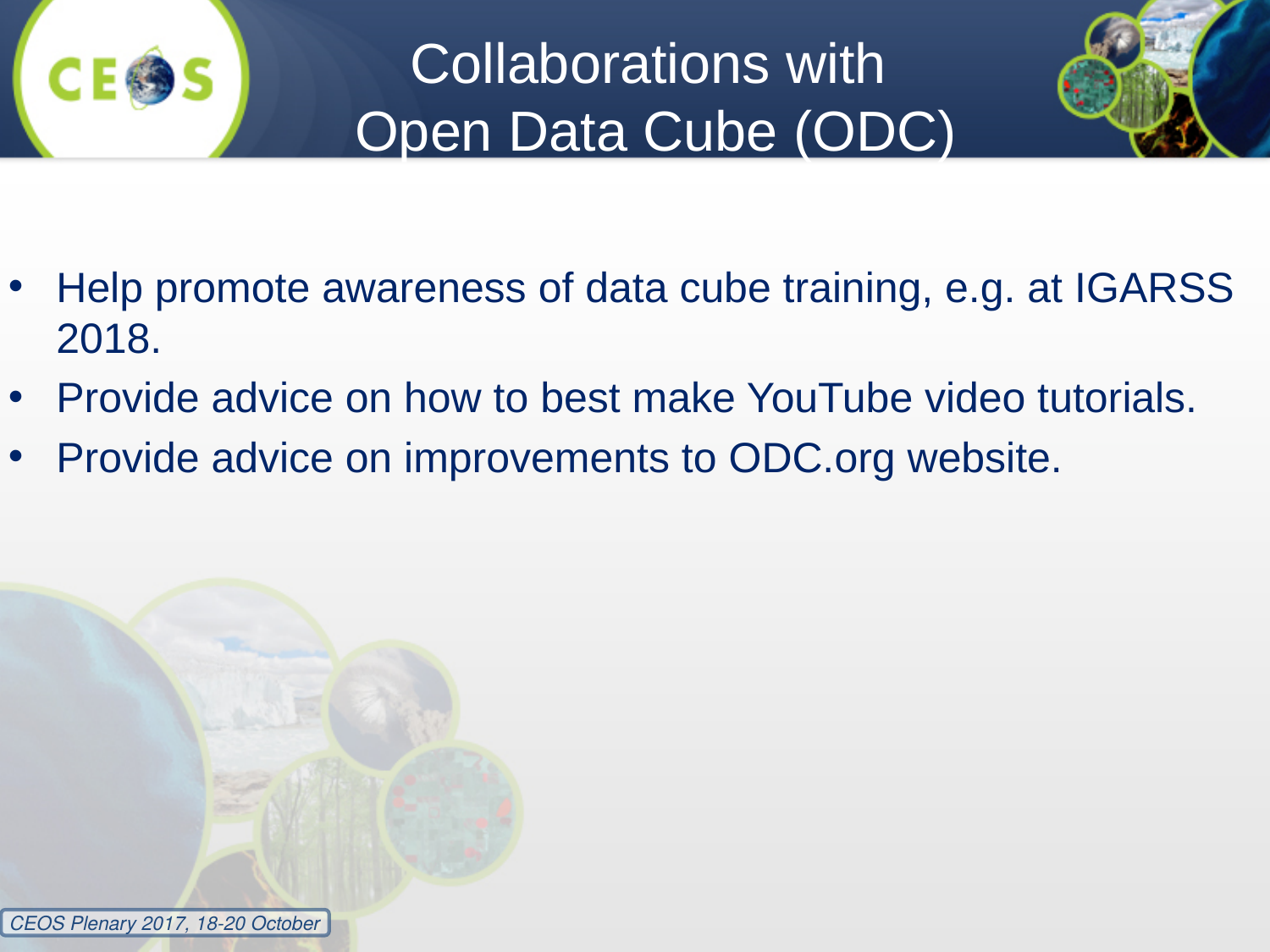

# Collaborations with Open Data Cube (ODC)
Help promote awareness of data cube training, e.g. at IGARSS 2018.
Provide advice on how to best make YouTube video tutorials.
Provide advice on improvements to ODC.org website.